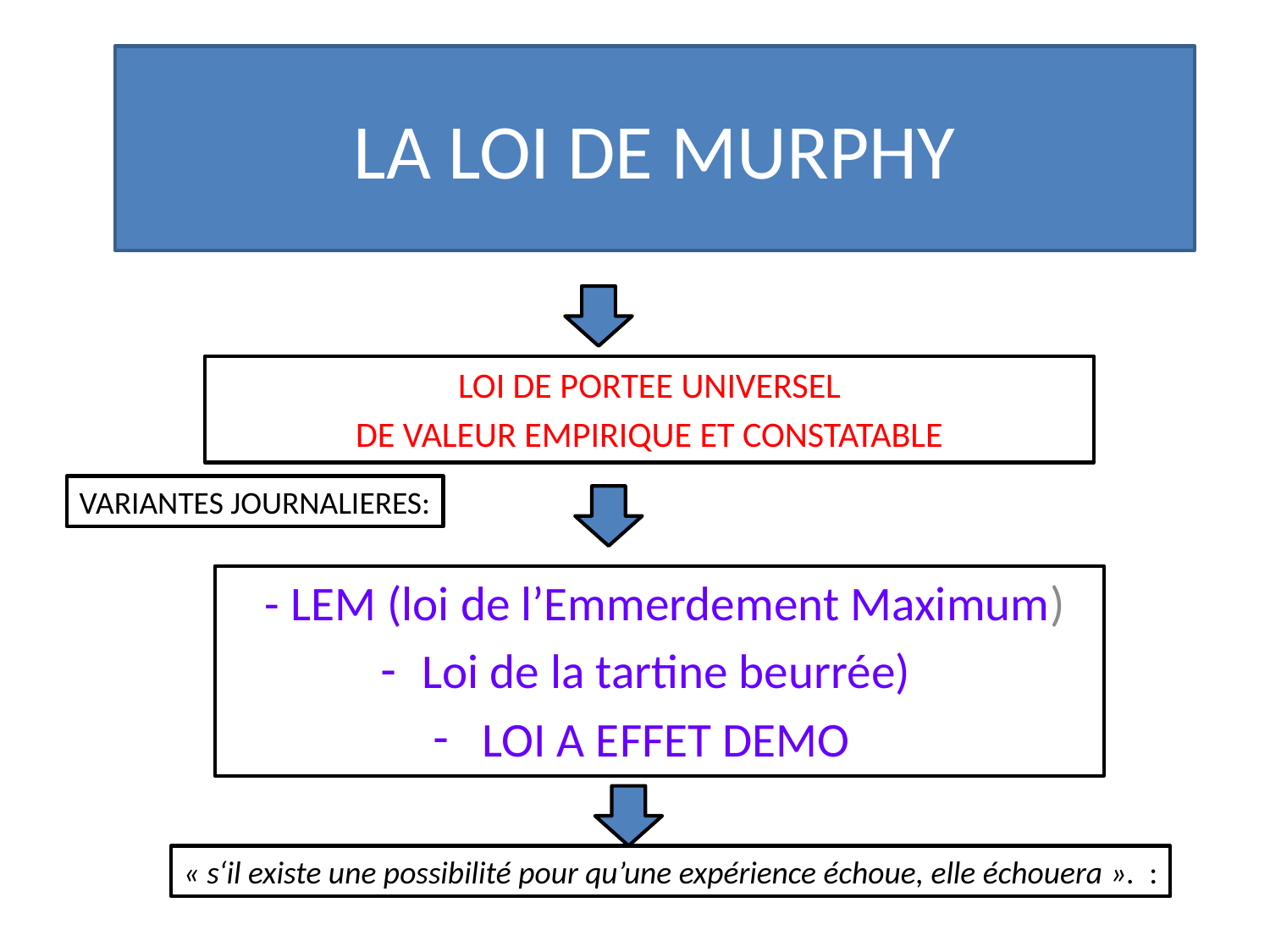

# LA LOI DE MURPHY

LOI DE PORTEE UNIVERSEL
DE VALEUR EMPIRIQUE ET CONSTATABLE

VARIANTES JOURNALIERES:

 - LEM (loi de l’Emmerdement Maximum)
Loi de la tartine beurrée)
LOI A EFFET DEMO

« s‘il existe une possibilité pour qu’une expérience échoue, elle échouera ».  :